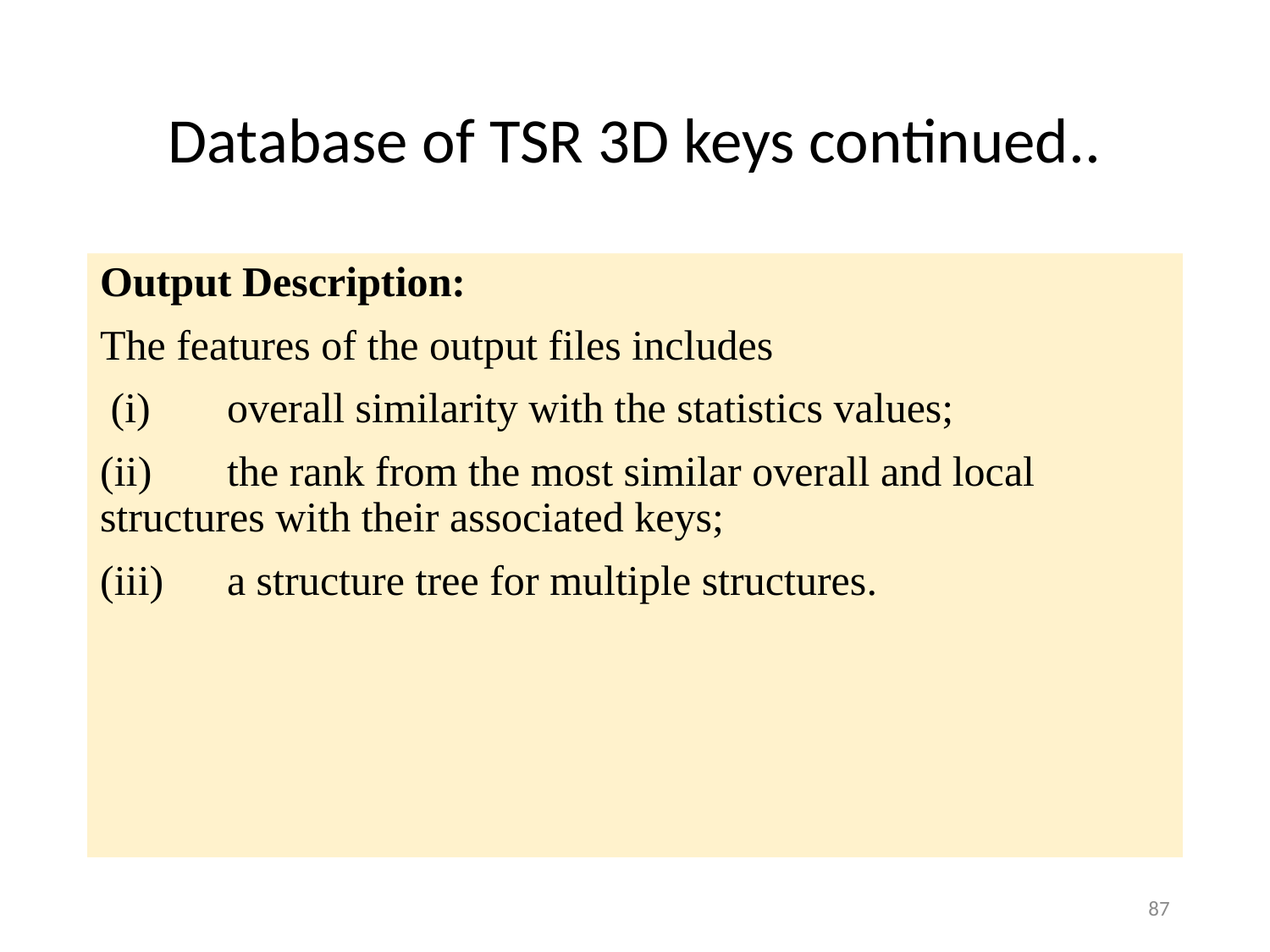

# Database of TSR 3D keys continued..
Output Description:
The features of the output files includes
 (i) 	overall similarity with the statistics values;
(ii)	the rank from the most similar overall and local 	structures with their associated keys;
(iii) 	a structure tree for multiple structures.

87